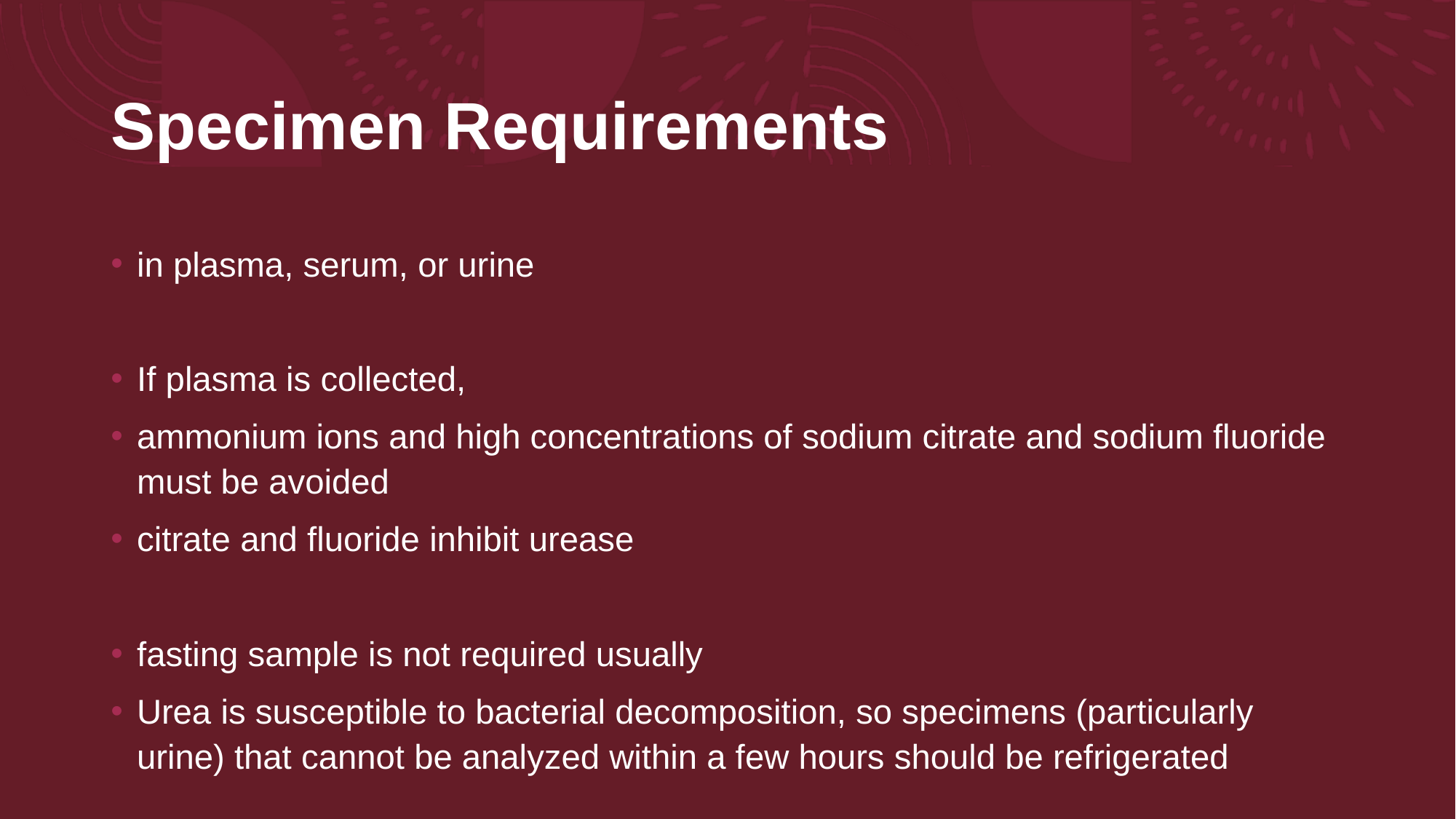

# Specimen Requirements
in plasma, serum, or urine

If plasma is collected,
ammonium ions and high concentrations of sodium citrate and sodium fluoride must be avoided
citrate and fluoride inhibit urease

fasting sample is not required usually
Urea is susceptible to bacterial decomposition, so specimens (particularly urine) that cannot be analyzed within a few hours should be refrigerated